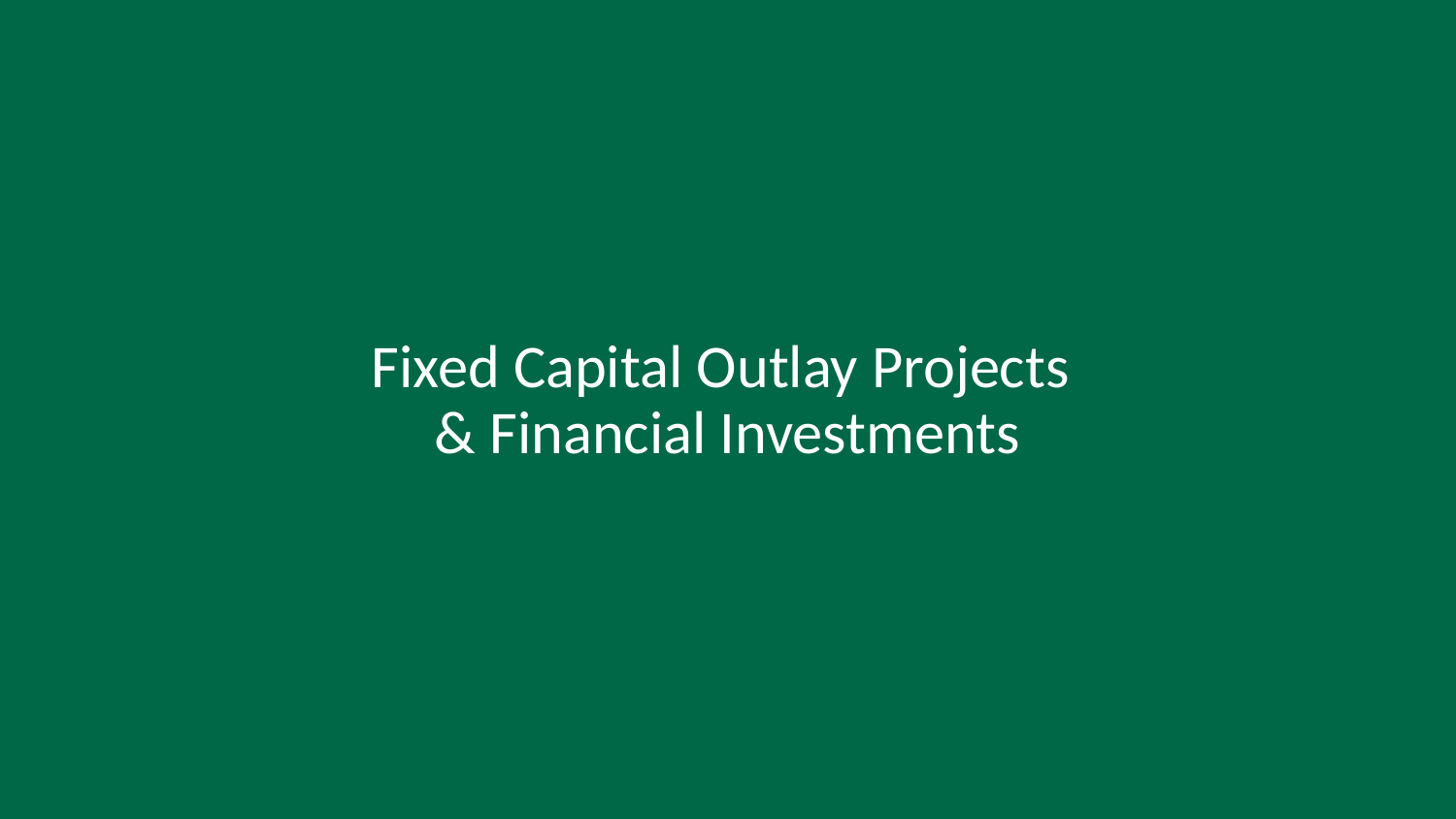

Fixed Capital Outlay Projects
& Financial Investments